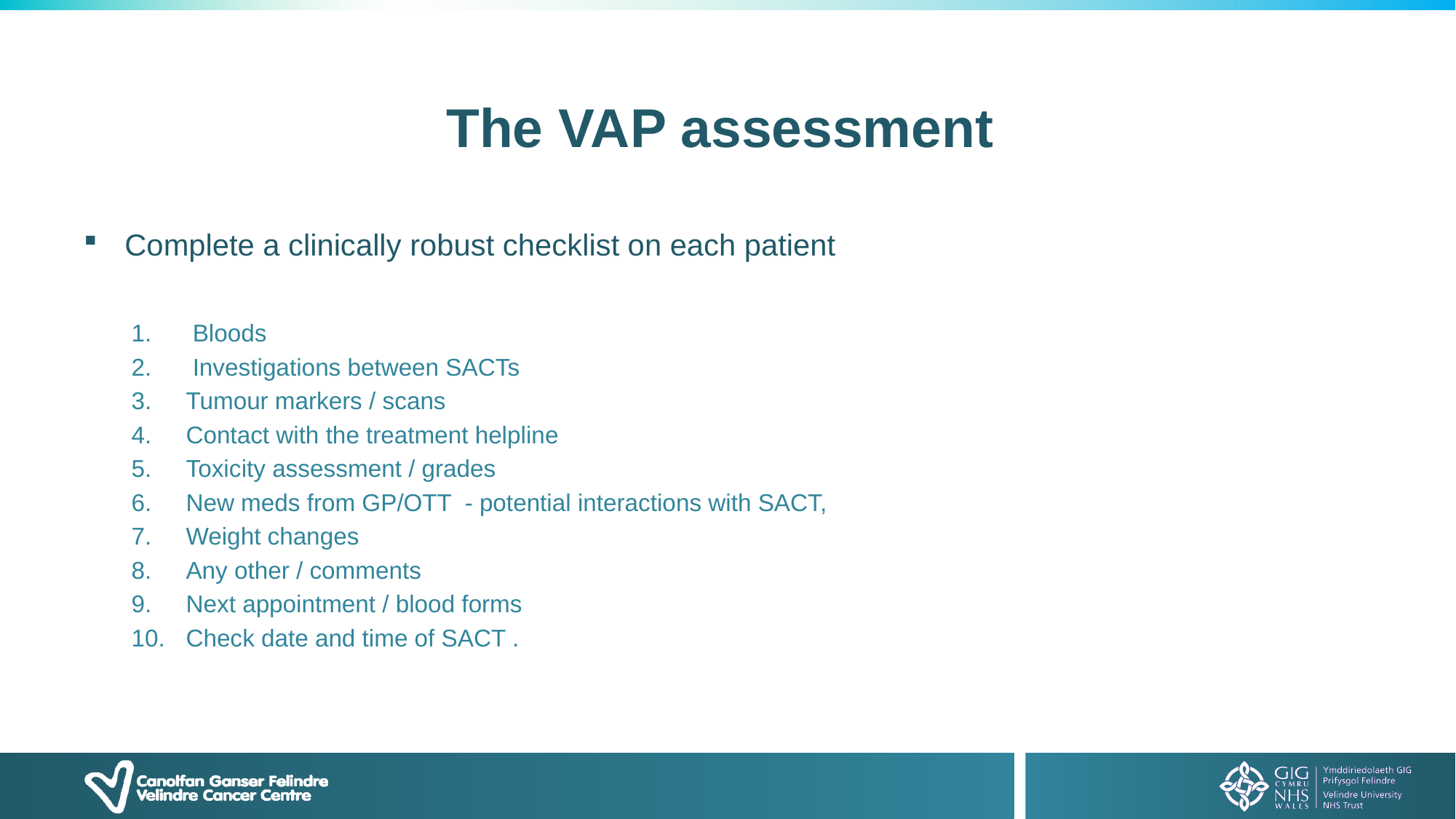

# The VAP assessment
Complete a clinically robust checklist on each patient

 Bloods
 Investigations between SACTs
Tumour markers / scans
Contact with the treatment helpline
Toxicity assessment / grades
New meds from GP/OTT  - potential interactions with SACT,
Weight changes
Any other / comments
Next appointment / blood forms
Check date and time of SACT .